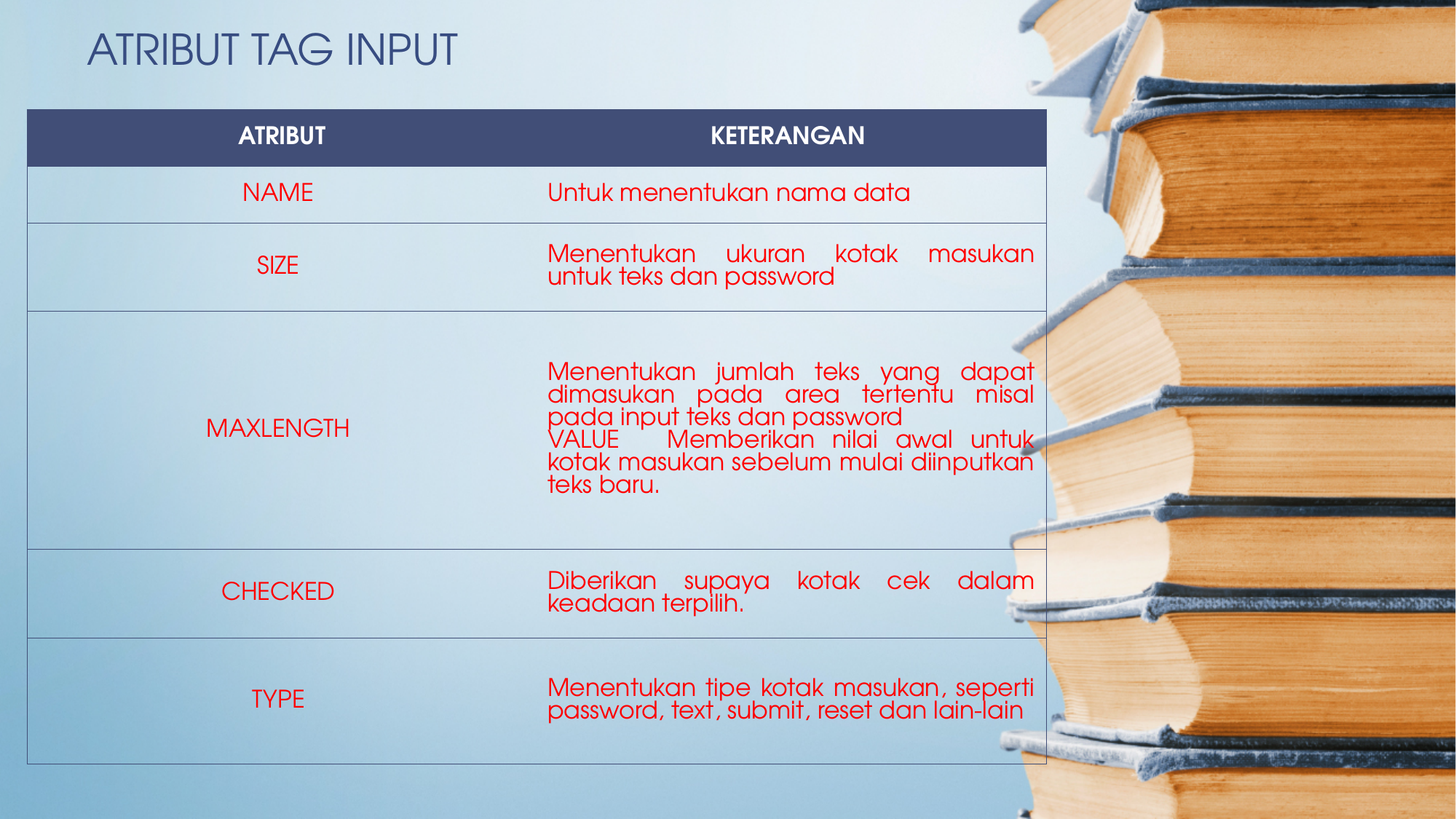

ATRIBUT TAG INPUT
#
| ATRIBUT | KETERANGAN |
| --- | --- |
| NAME | Untuk menentukan nama data |
| SIZE | Menentukan ukuran kotak masukan untuk teks dan password |
| MAXLENGTH | Menentukan jumlah teks yang dapat dimasukan pada area tertentu misal pada input teks dan password VALUE Memberikan nilai awal untuk kotak masukan sebelum mulai diinputkan teks baru. |
| CHECKED | Diberikan supaya kotak cek dalam keadaan terpilih. |
| TYPE | Menentukan tipe kotak masukan, seperti password, text, submit, reset dan lain-lain |